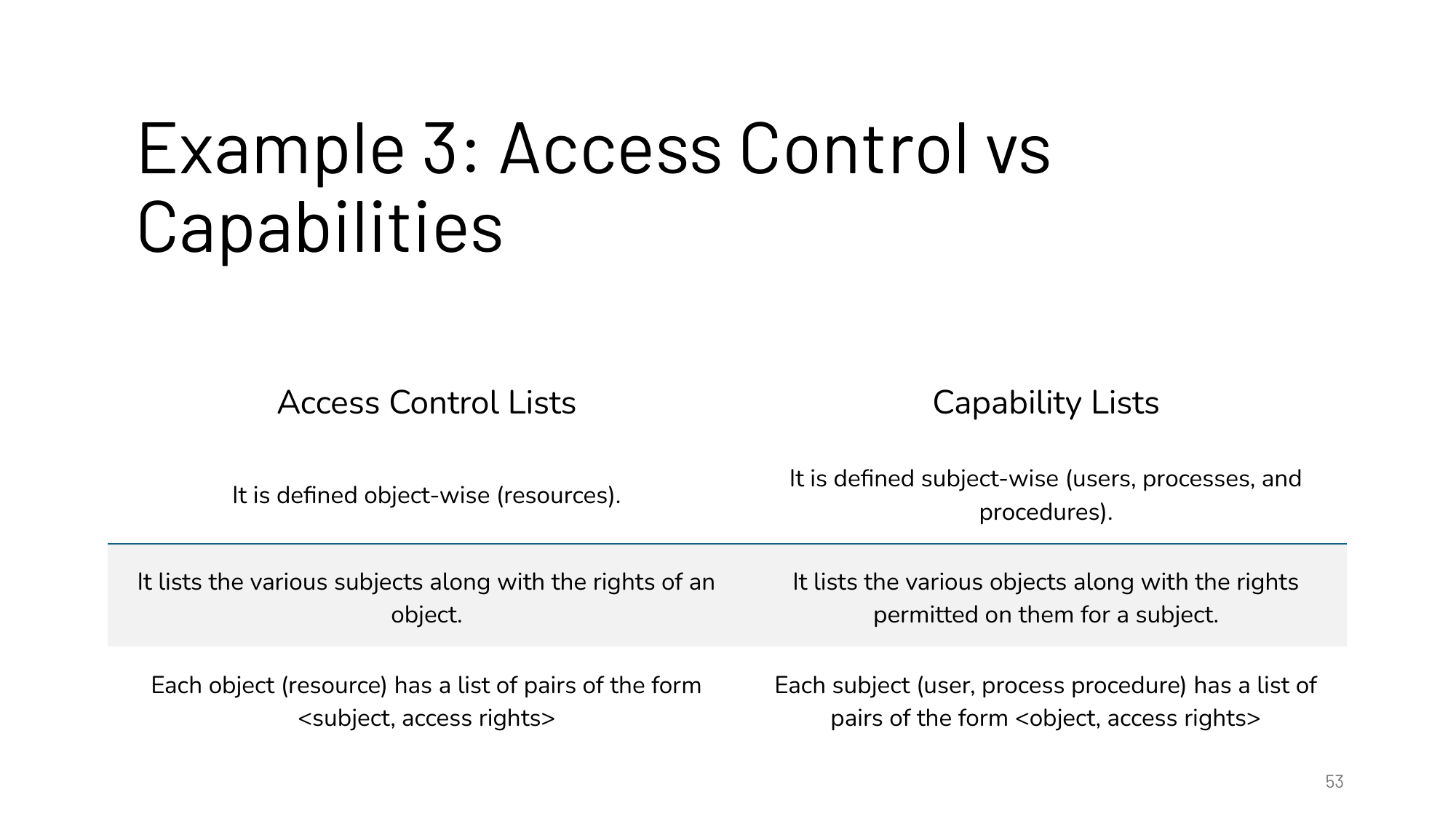

# Example 3: Access Control vs Capabilities
| Access Control Lists | Capability Lists |
| --- | --- |
| It is defined object-wise (resources). | It is defined subject-wise (users, processes, and procedures). |
| It lists the various subjects along with the rights of an object. | It lists the various objects along with the rights permitted on them for a subject. |
| Each object (resource) has a list of pairs of the form <subject, access rights> | Each subject (user, process procedure) has a list of pairs of the form <object, access rights> |
53